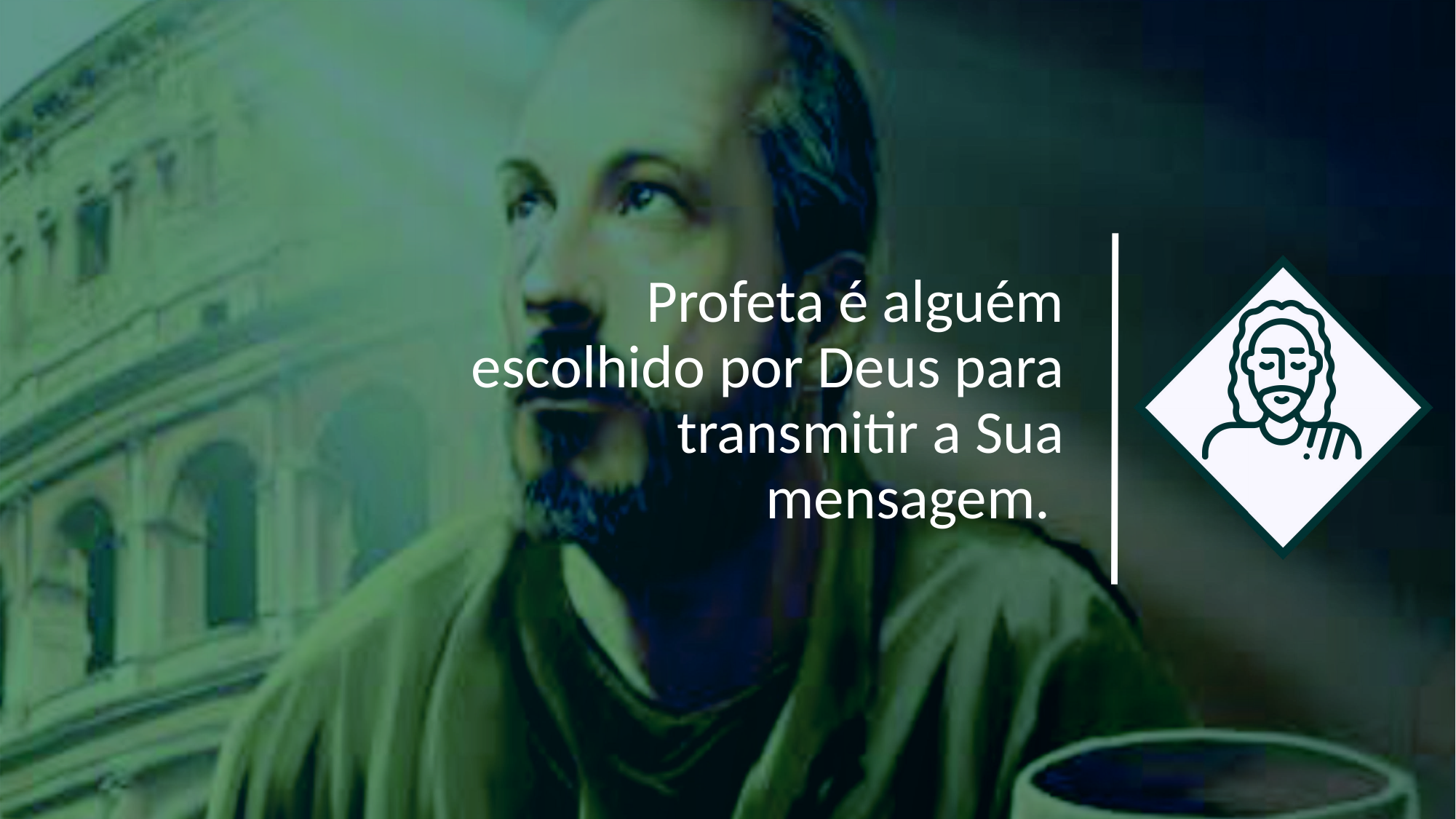

Profeta é alguém escolhido por Deus para transmitir a Sua mensagem.